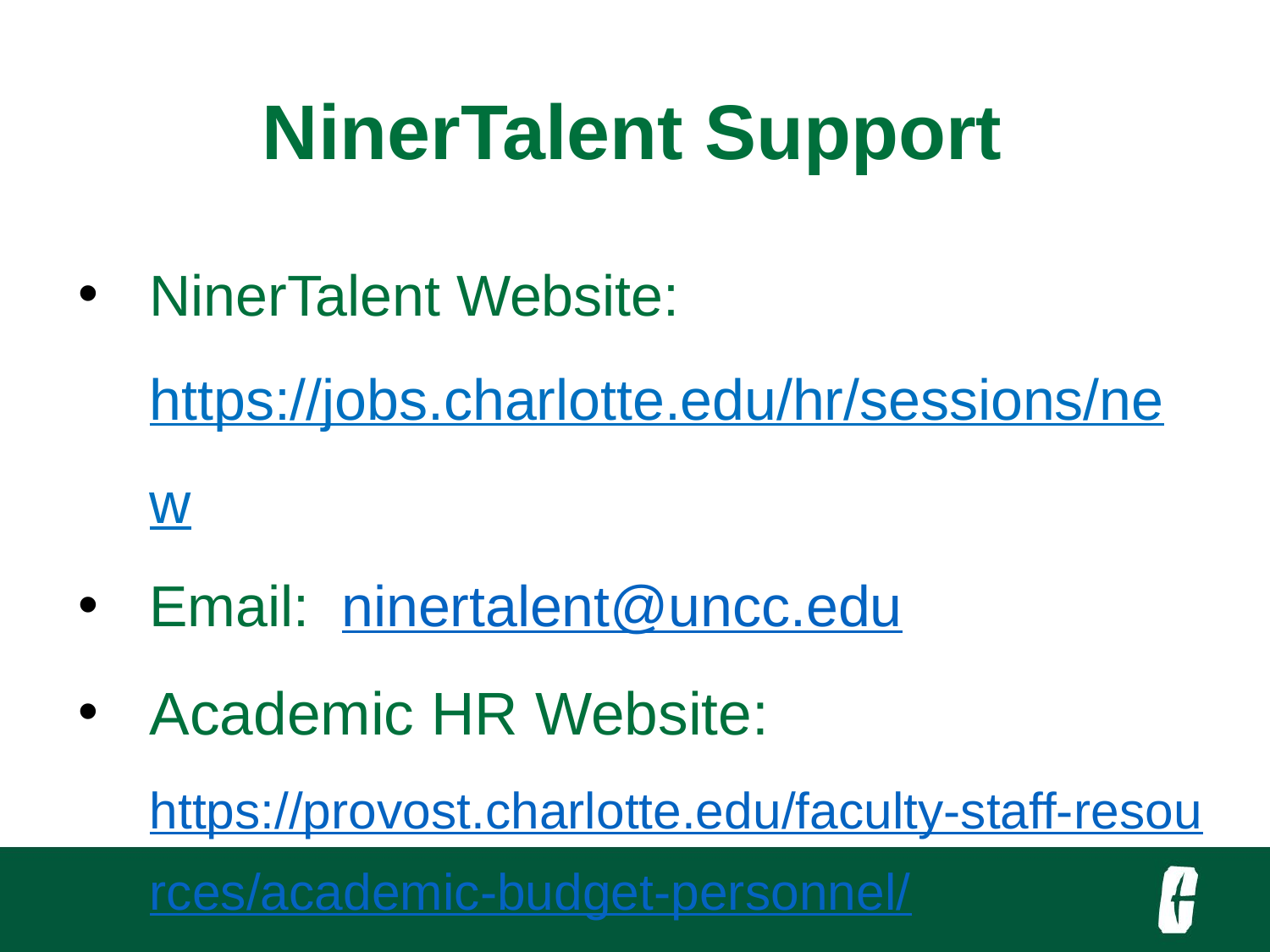

NinerTalent Support

NinerTalent Website: 	https://jobs.charlotte.edu/hr/sessions/new
Email:  ninertalent@uncc.edu
Academic HR Website:   https://provost.charlotte.edu/faculty-staff-resources/academic-budget-personnel/

#